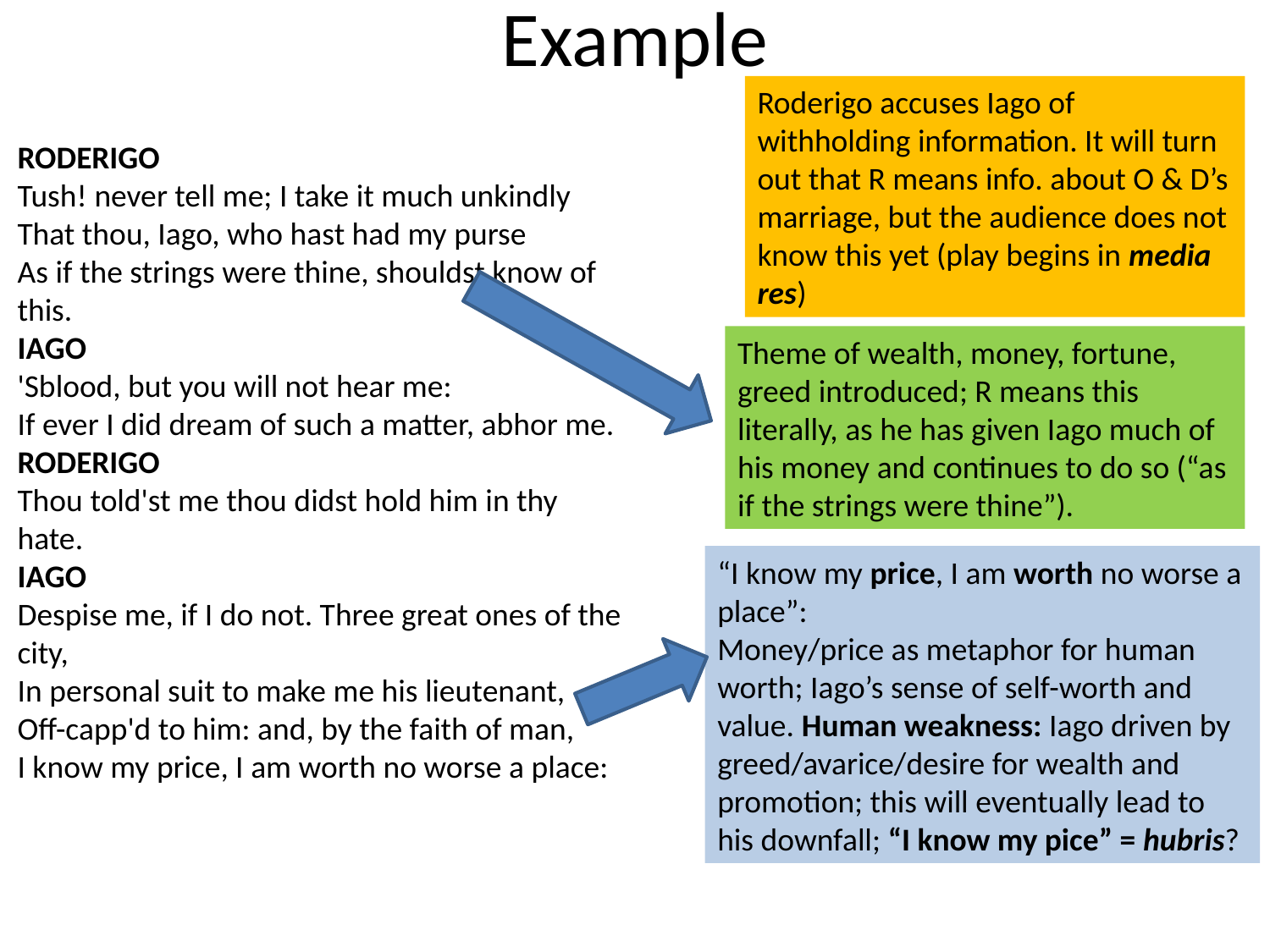

# Example
Roderigo accuses Iago of withholding information. It will turn out that R means info. about O & D’s marriage, but the audience does not know this yet (play begins in media res)
RODERIGO
Tush! never tell me; I take it much unkindly
That thou, Iago, who hast had my purse
As if the strings were thine, shouldst know of this.
IAGO
'Sblood, but you will not hear me:
If ever I did dream of such a matter, abhor me.
RODERIGO
Thou told'st me thou didst hold him in thy hate.
IAGO
Despise me, if I do not. Three great ones of the city,
In personal suit to make me his lieutenant,
Off-capp'd to him: and, by the faith of man,
I know my price, I am worth no worse a place:

Theme of wealth, money, fortune, greed introduced; R means this literally, as he has given Iago much of his money and continues to do so (“as if the strings were thine”).
“I know my price, I am worth no worse a place”:
Money/price as metaphor for human worth; Iago’s sense of self-worth and value. Human weakness: Iago driven by greed/avarice/desire for wealth and promotion; this will eventually lead to his downfall; “I know my pice” = hubris?